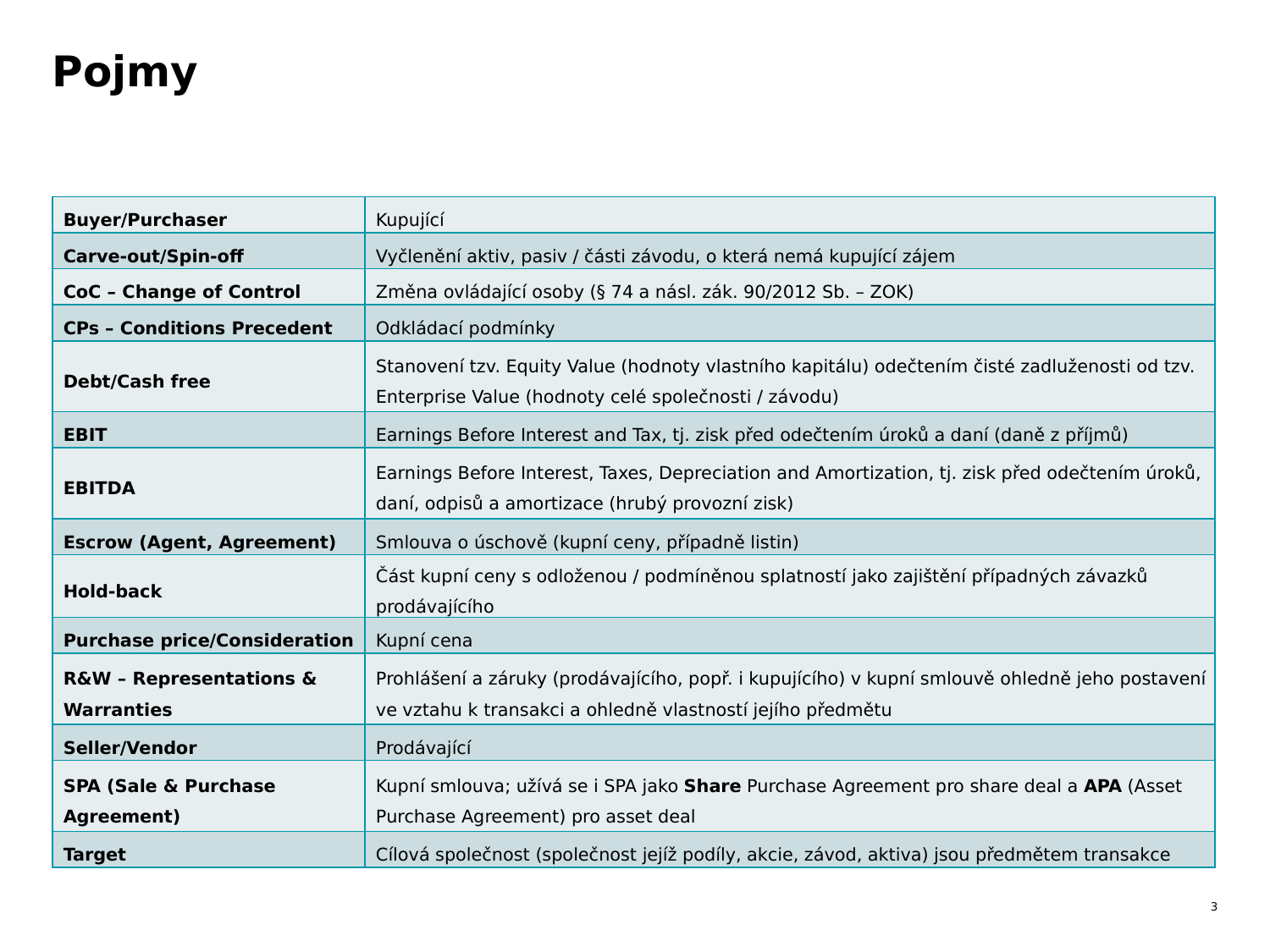

# Pojmy

| Buyer/Purchaser | Kupující |
| --- | --- |
| Carve-out/Spin-off | Vyčlenění aktiv, pasiv / části závodu, o která nemá kupující zájem |
| CoC – Change of Control | Změna ovládající osoby (§ 74 a násl. zák. 90/2012 Sb. – ZOK) |
| CPs – Conditions Precedent | Odkládací podmínky |
| Debt/Cash free | Stanovení tzv. Equity Value (hodnoty vlastního kapitálu) odečtením čisté zadluženosti od tzv. Enterprise Value (hodnoty celé společnosti / závodu) |
| EBIT | Earnings Before Interest and Tax, tj. zisk před odečtením úroků a daní (daně z příjmů) |
| EBITDA | Earnings Before Interest, Taxes, Depreciation and Amortization, tj. zisk před odečtením úroků, daní, odpisů a amortizace (hrubý provozní zisk) |
| Escrow (Agent, Agreement) | Smlouva o úschově (kupní ceny, případně listin) |
| Hold-back | Část kupní ceny s odloženou / podmíněnou splatností jako zajištění případných závazků prodávajícího |
| Purchase price/Consideration | Kupní cena |
| R&W – Representations & Warranties | Prohlášení a záruky (prodávajícího, popř. i kupujícího) v kupní smlouvě ohledně jeho postavení ve vztahu k transakci a ohledně vlastností jejího předmětu |
| Seller/Vendor | Prodávající |
| SPA (Sale & Purchase Agreement) | Kupní smlouva; užívá se i SPA jako Share Purchase Agreement pro share deal a APA (Asset Purchase Agreement) pro asset deal |
| Target | Cílová společnost (společnost jejíž podíly, akcie, závod, aktiva) jsou předmětem transakce |